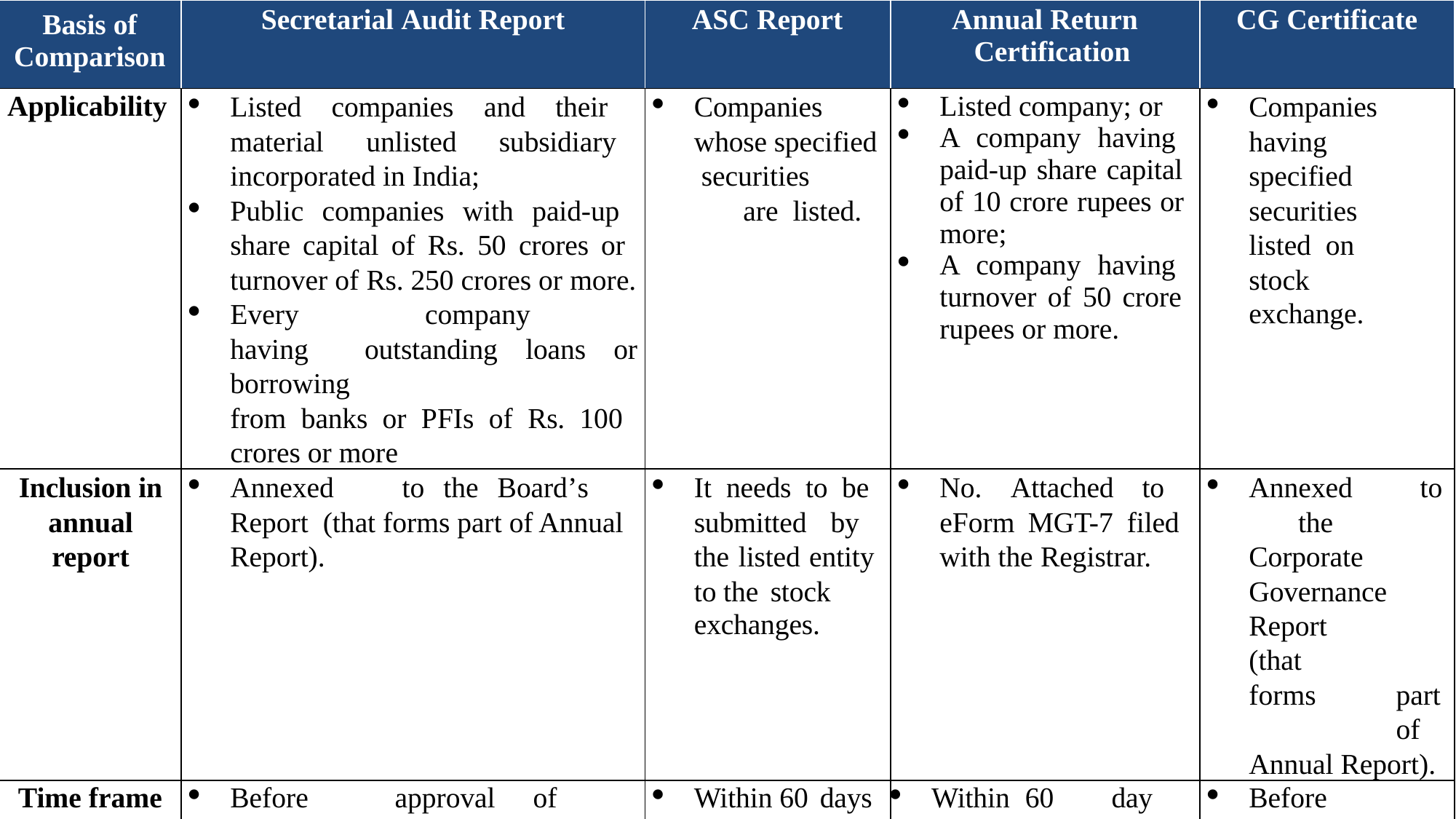

| Basis of Comparison | Secretarial Audit Report | ASC Report | Annual Return Certification | CG Certificate |
| --- | --- | --- | --- | --- |
| Applicability | Listed companies and their material unlisted subsidiary incorporated in India; Public companies with paid-up share capital of Rs. 50 crores or turnover of Rs. 250 crores or more. Every company having outstanding loans or borrowing from banks or PFIs of Rs. 100 crores or more | Companies whose specified securities are listed. | Listed company; or A company having paid-up share capital of 10 crore rupees or more; A company having turnover of 50 crore rupees or more. | Companies having specified securities listed on stock exchange. |
| Inclusion in annual report | Annexed to the Board’s Report (that forms part of Annual Report). | It needs to be submitted by the listed entity to the stock exchanges. | No. Attached to eForm MGT-7 filed with the Registrar. | Annexed to the Corporate Governance Report (that forms part of Annual Report). |
| Time frame for submission | Before approval of Board’s Report. | Within 60 days from the end of the financial year. | Within 60 day from the date of AGM. | Before approval of Annual Report. |
7